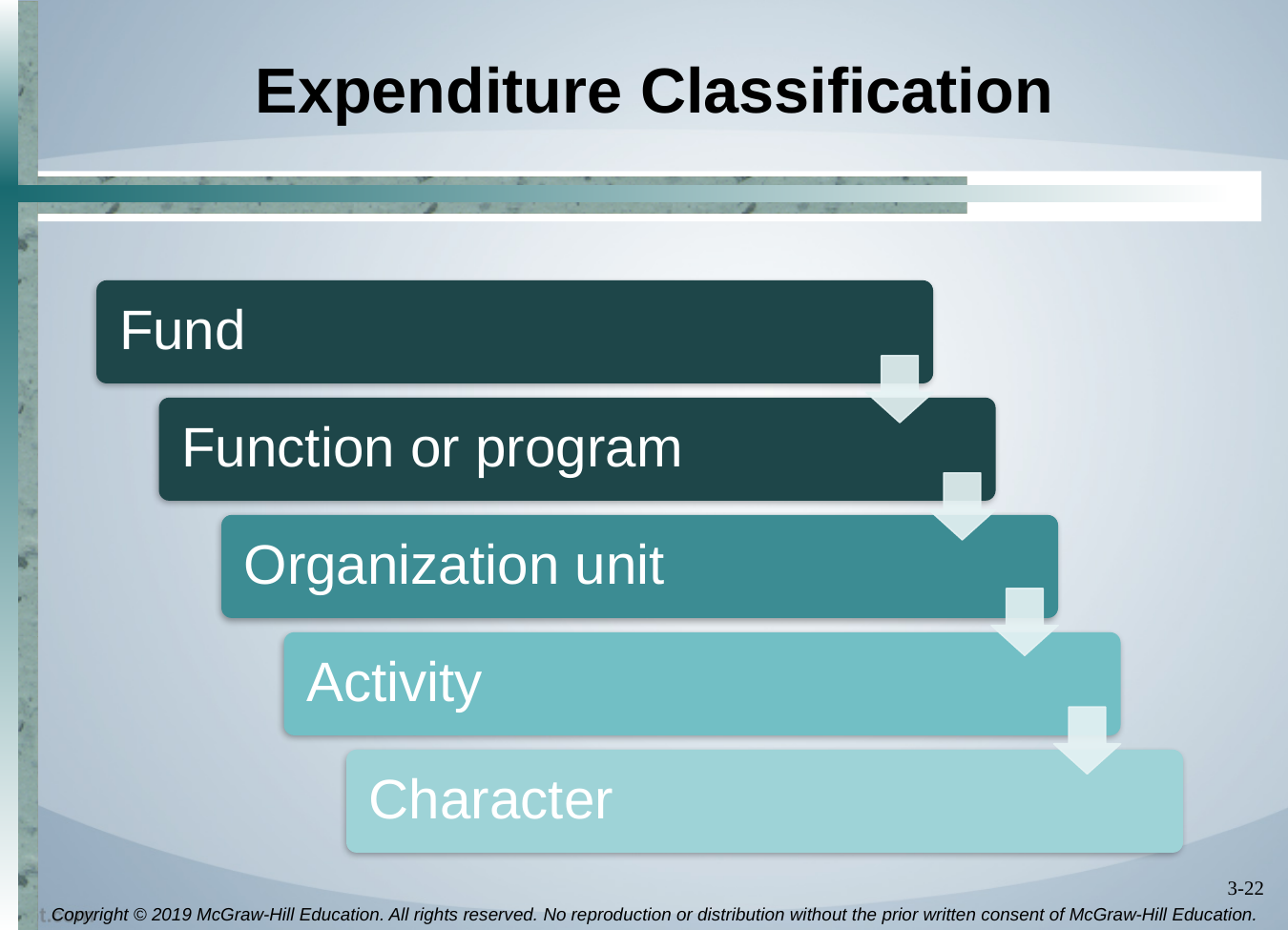

# Expenditure Classification
Fund
Function or program
Organization unit
Activity
Character